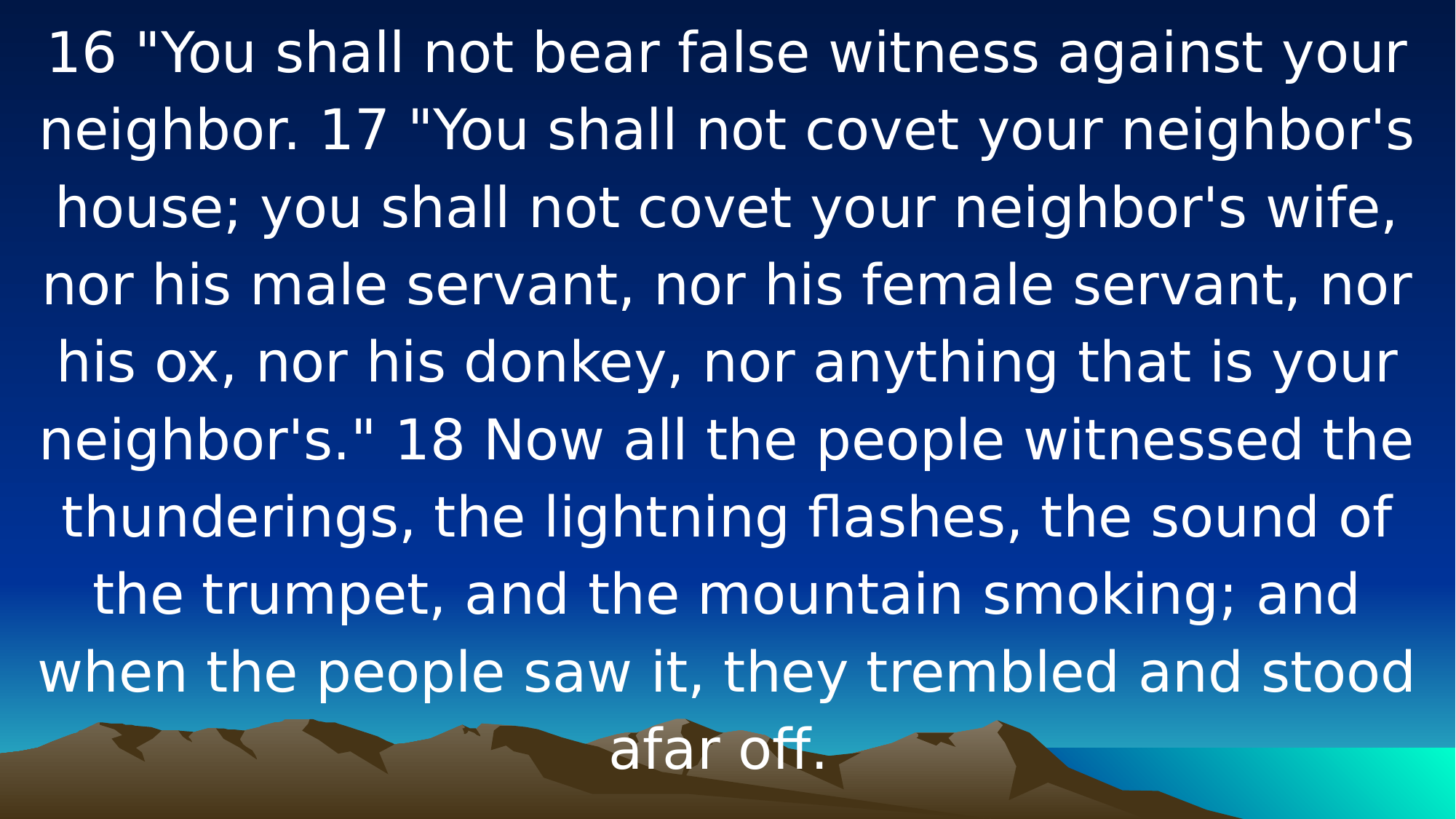

16 "You shall not bear false witness against your neighbor. 17 "You shall not covet your neighbor's house; you shall not covet your neighbor's wife, nor his male servant, nor his female servant, nor his ox, nor his donkey, nor anything that is your neighbor's." 18 Now all the people witnessed the thunderings, the lightning flashes, the sound of the trumpet, and the mountain smoking; and when the people saw it, they trembled and stood afar off.